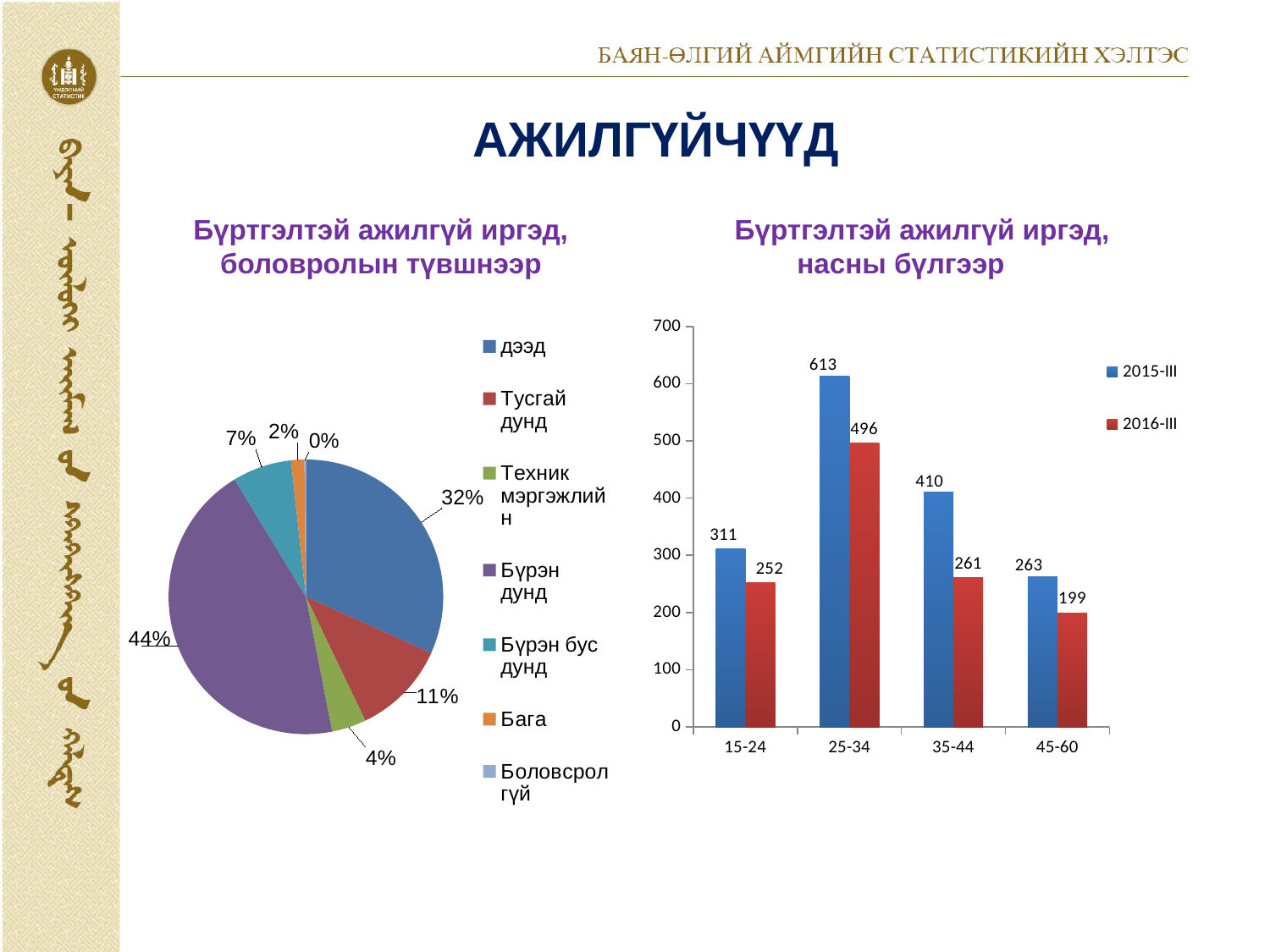

# АЖИЛГҮЙЧҮҮД
Бүртгэлтэй ажилгүй иргэд, боловролын түвшнээр

   Бүртгэлтэй ажилгүй иргэд,
           насны бүлгээр

### Chart

| Category |  |
|---|---|
| дээд | 383.0 |
| Тусгай дунд | 135.0 |
| Техник мэргэжлийн | 49.0 |
| Бүрэн дунд | 536.0 |
| Бүрэн бус дунд | 84.0 |
| Бага | 19.0 |
| Боловсролгүй | 2.0 |

### Chart

| Category | 2015-III | 2016-III |
|---|---|---|
| 15-24 | 311.0 | 252.0 |
| 25-34 | 613.0 | 496.0 |
| 35-44 | 410.0 | 261.0 |
| 45-60 | 263.0 | 199.0 |